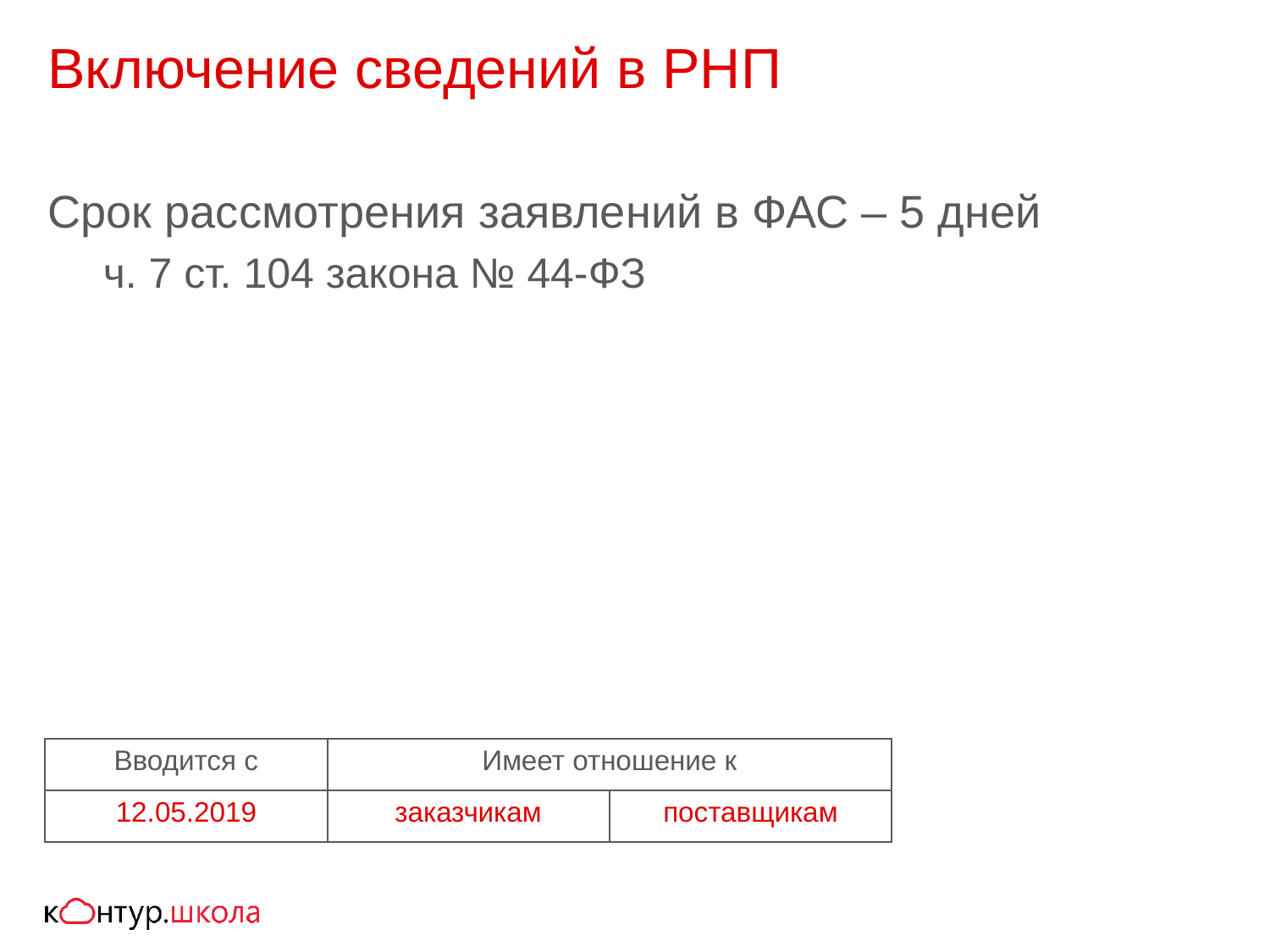

# Включение сведений в РНП
Срок рассмотрения заявлений в ФАС – 5 дней
ч. 7 ст. 104 закона № 44-ФЗ

| Вводится с | Имеет отношение к |  |
| --- | --- | --- |
| 12.05.2019 | заказчикам | поставщикам |